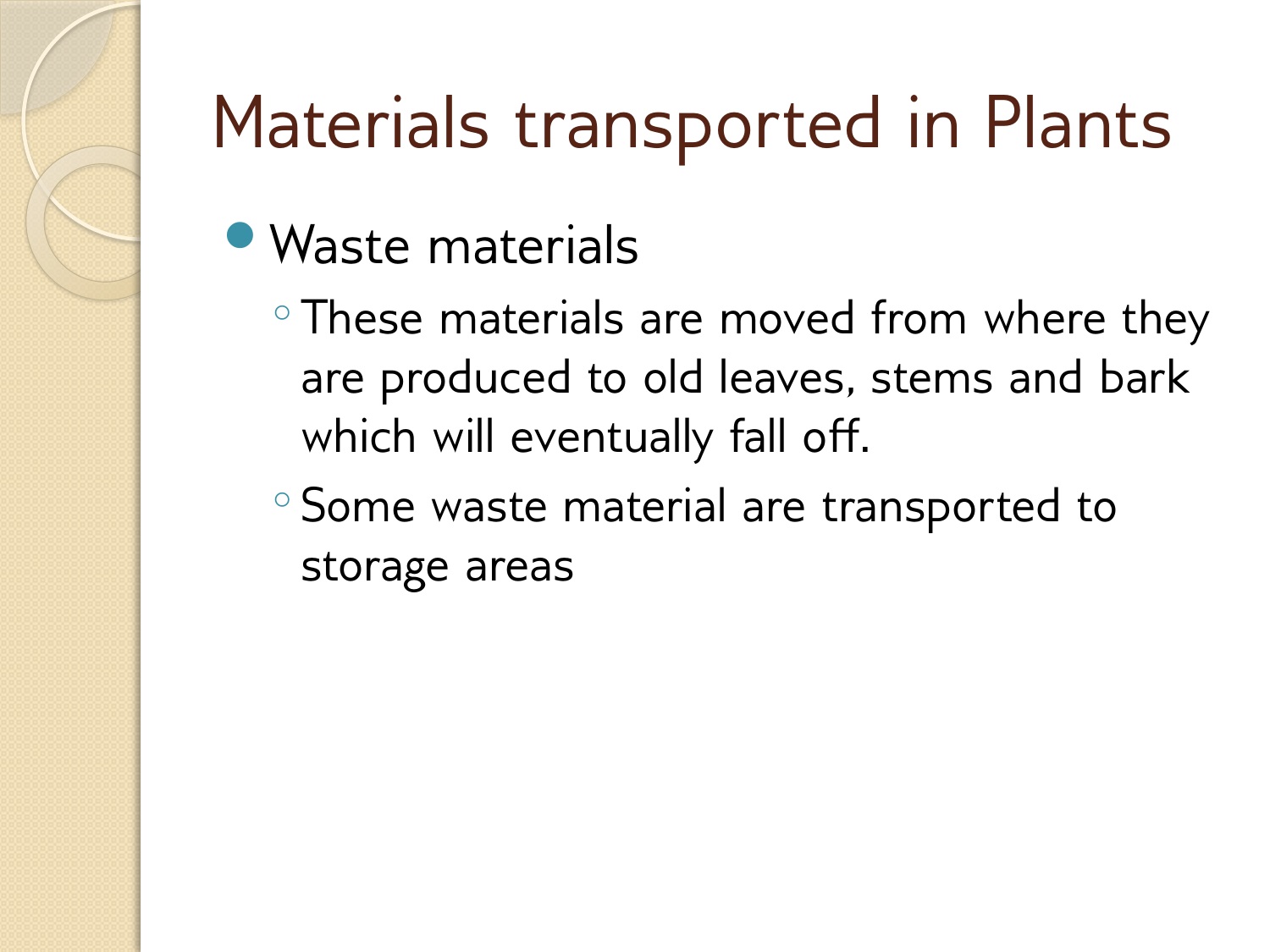

# Materials transported in Plants
Waste materials
These materials are moved from where they are produced to old leaves, stems and bark which will eventually fall off.
Some waste material are transported to storage areas